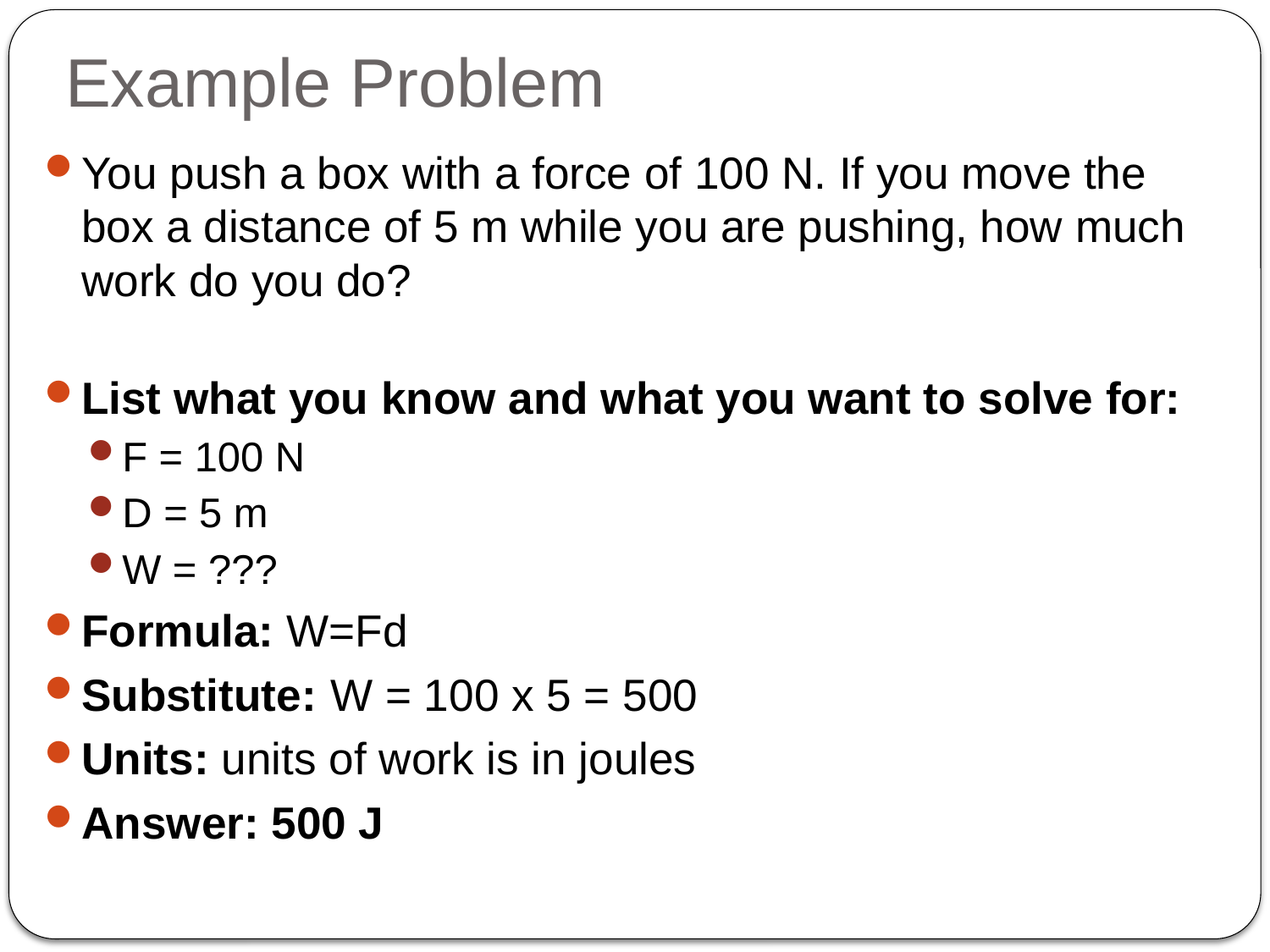

# Example Problem
You push a box with a force of 100 N. If you move the box a distance of 5 m while you are pushing, how much work do you do?
List what you know and what you want to solve for:
F = 100 N
D = 5 m
W = ???
Formula: W=Fd
Substitute:	W = 100 x 5 = 500
Units: units of work is in joules
Answer: 500 J